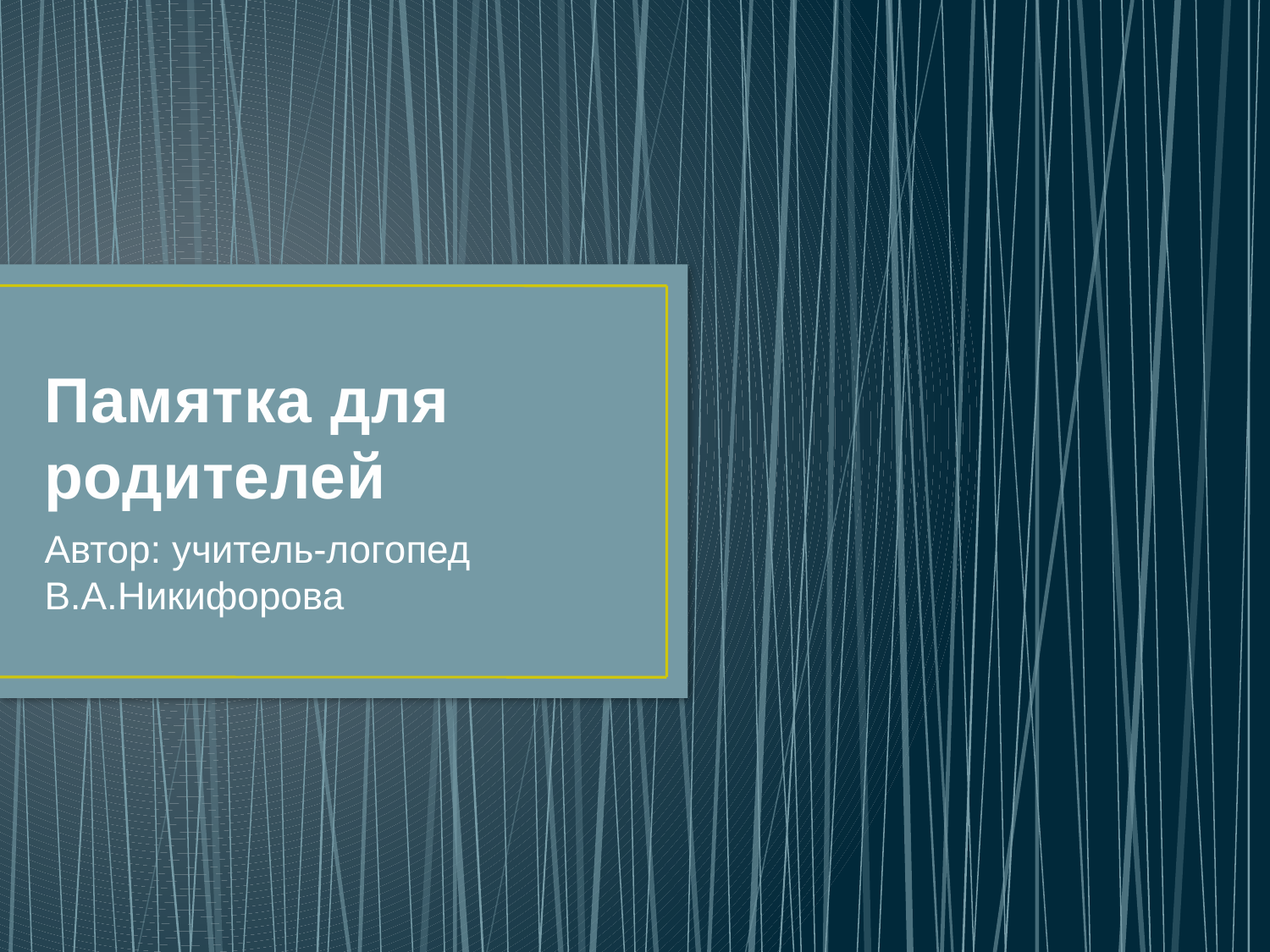

# Памятка для родителей
Автор: учитель-логопед В.А.Никифорова